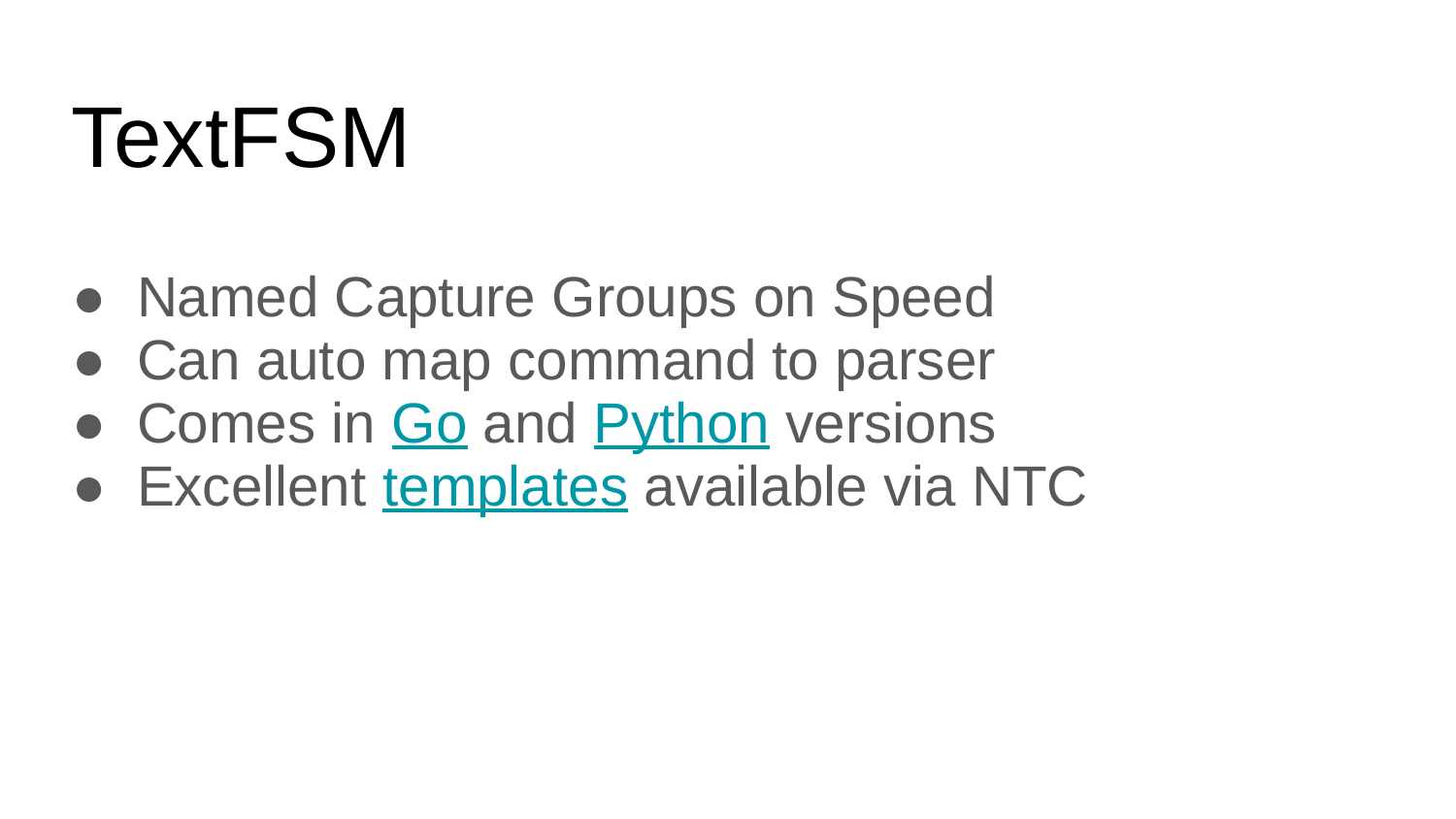

# TextFSM
Named Capture Groups on Speed
Can auto map command to parser
Comes in Go and Python versions
Excellent templates available via NTC